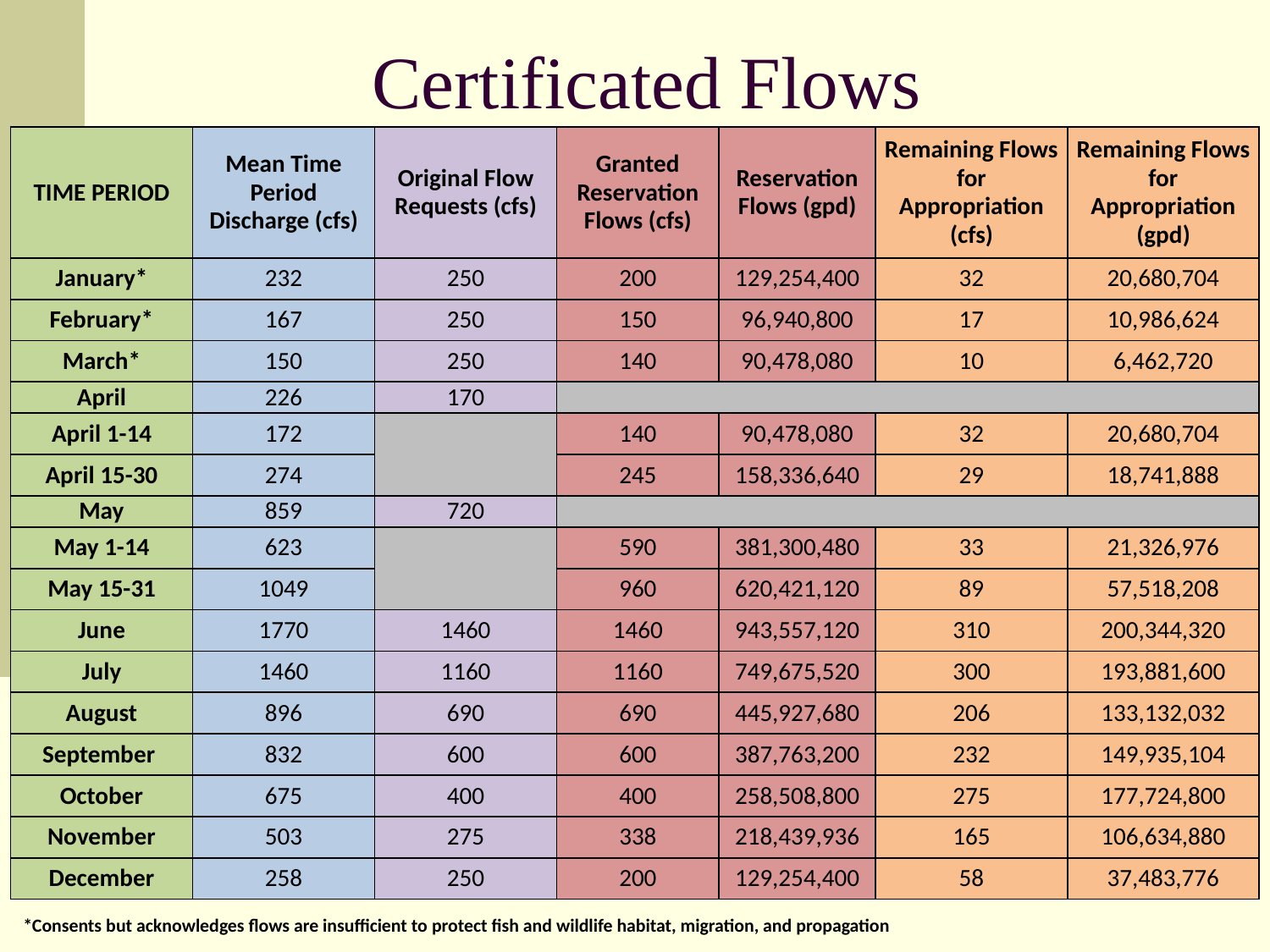

# Certificated Flows
| TIME PERIOD | Mean Time Period Discharge (cfs) | Original Flow Requests (cfs) | Granted Reservation Flows (cfs) | Reservation Flows (gpd) | Remaining Flows for Appropriation (cfs) | Remaining Flows for Appropriation (gpd) |
| --- | --- | --- | --- | --- | --- | --- |
| January\* | 232 | 250 | 200 | 129,254,400 | 32 | 20,680,704 |
| February\* | 167 | 250 | 150 | 96,940,800 | 17 | 10,986,624 |
| March\* | 150 | 250 | 140 | 90,478,080 | 10 | 6,462,720 |
| April | 226 | 170 |  |  |  |  |
| April 1-14 | 172 |  | 140 | 90,478,080 | 32 | 20,680,704 |
| April 15-30 | 274 |  | 245 | 158,336,640 | 29 | 18,741,888 |
| May | 859 | 720 |  |  |  |  |
| May 1-14 | 623 |  | 590 | 381,300,480 | 33 | 21,326,976 |
| May 15-31 | 1049 |  | 960 | 620,421,120 | 89 | 57,518,208 |
| June | 1770 | 1460 | 1460 | 943,557,120 | 310 | 200,344,320 |
| July | 1460 | 1160 | 1160 | 749,675,520 | 300 | 193,881,600 |
| August | 896 | 690 | 690 | 445,927,680 | 206 | 133,132,032 |
| September | 832 | 600 | 600 | 387,763,200 | 232 | 149,935,104 |
| October | 675 | 400 | 400 | 258,508,800 | 275 | 177,724,800 |
| November | 503 | 275 | 338 | 218,439,936 | 165 | 106,634,880 |
| December | 258 | 250 | 200 | 129,254,400 | 58 | 37,483,776 |
*Consents but acknowledges flows are insufficient to protect fish and wildlife habitat, migration, and propagation